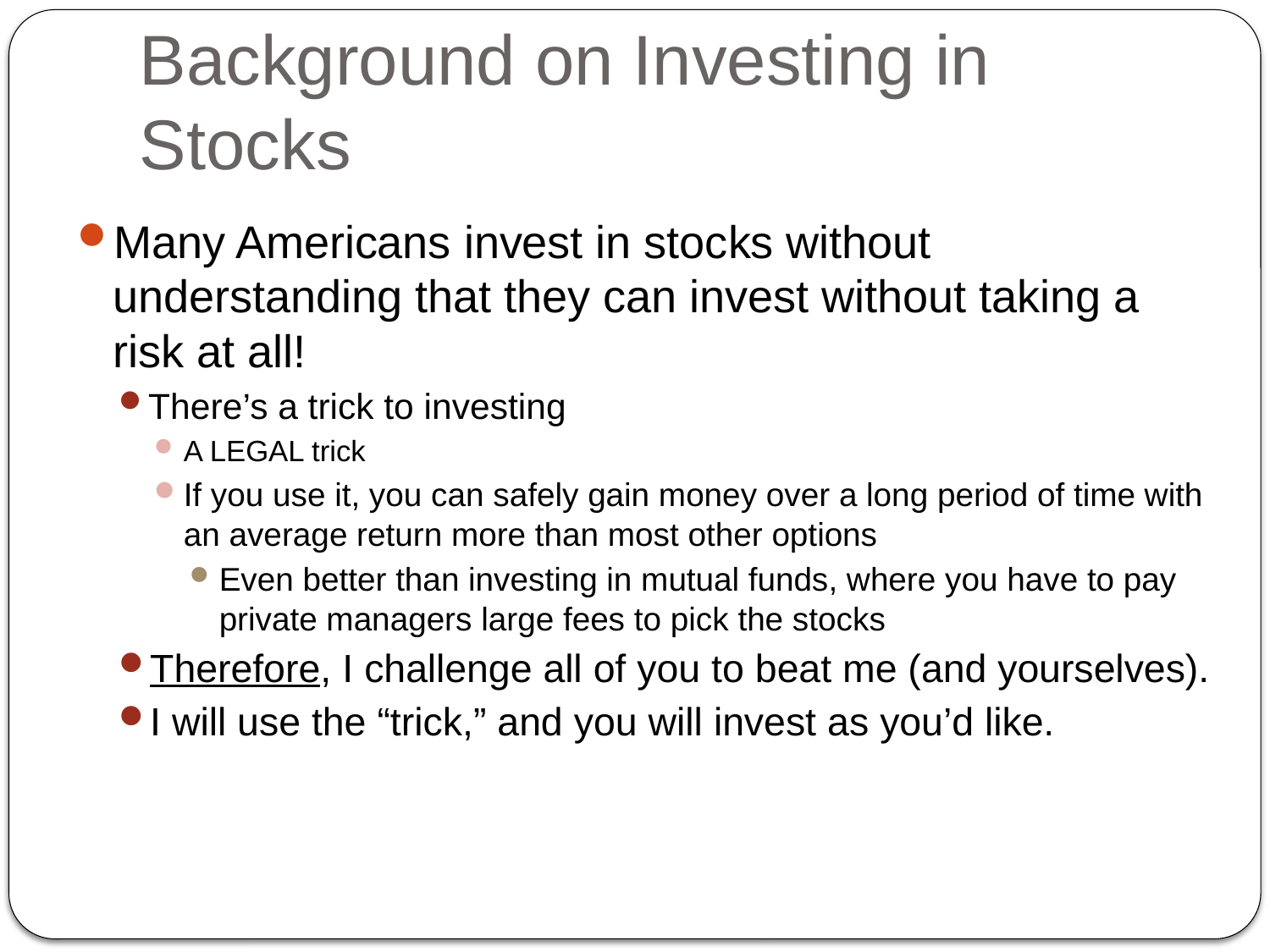

# Background on Investing in Stocks
Many Americans invest in stocks without understanding that they can invest without taking a risk at all!
There’s a trick to investing
A LEGAL trick
If you use it, you can safely gain money over a long period of time with an average return more than most other options
Even better than investing in mutual funds, where you have to pay private managers large fees to pick the stocks
Therefore, I challenge all of you to beat me (and yourselves).
I will use the “trick,” and you will invest as you’d like.